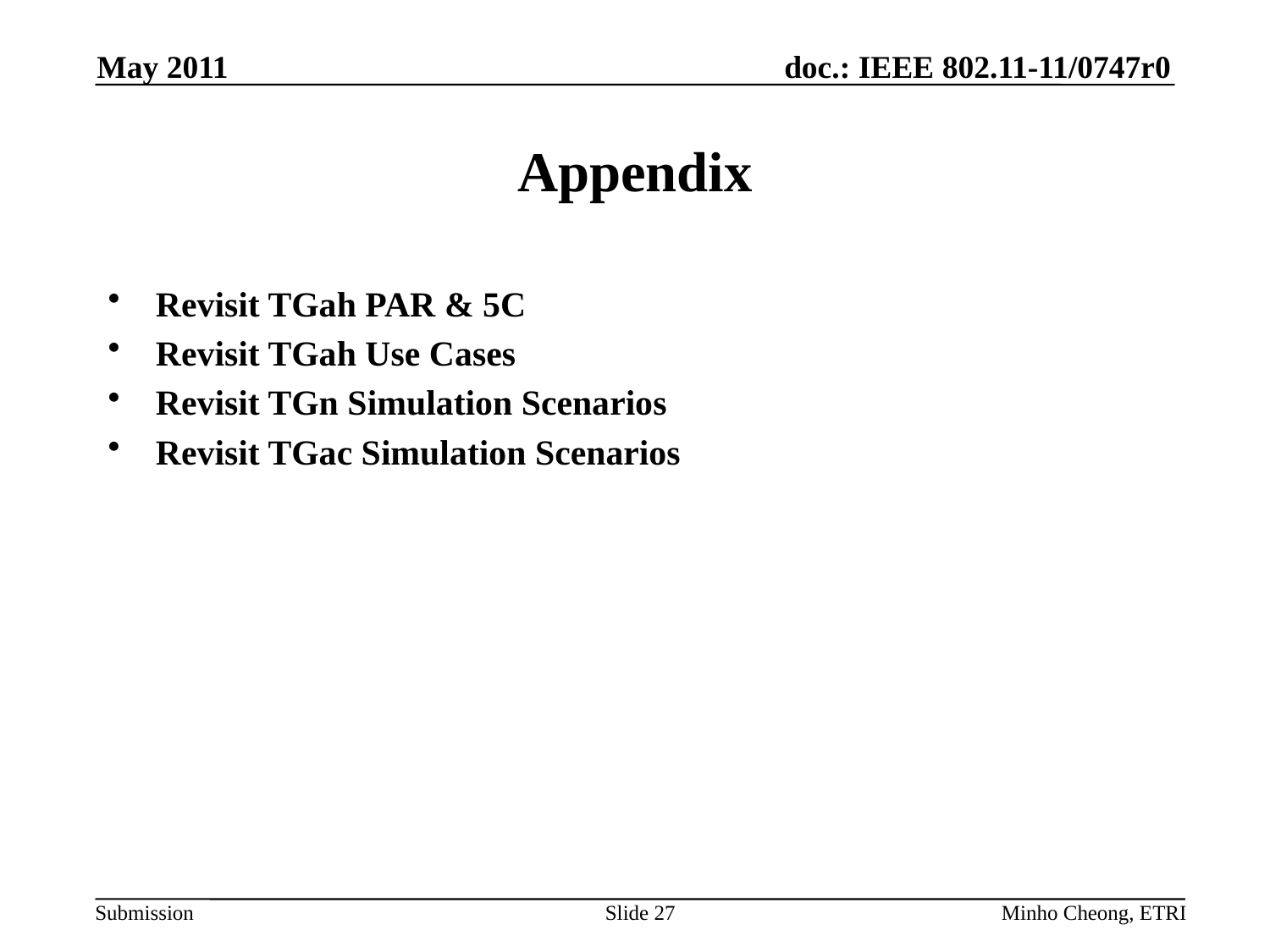

May 2011
# Appendix
Revisit TGah PAR & 5C
Revisit TGah Use Cases
Revisit TGn Simulation Scenarios
Revisit TGac Simulation Scenarios

Slide 27
Minho Cheong, ETRI